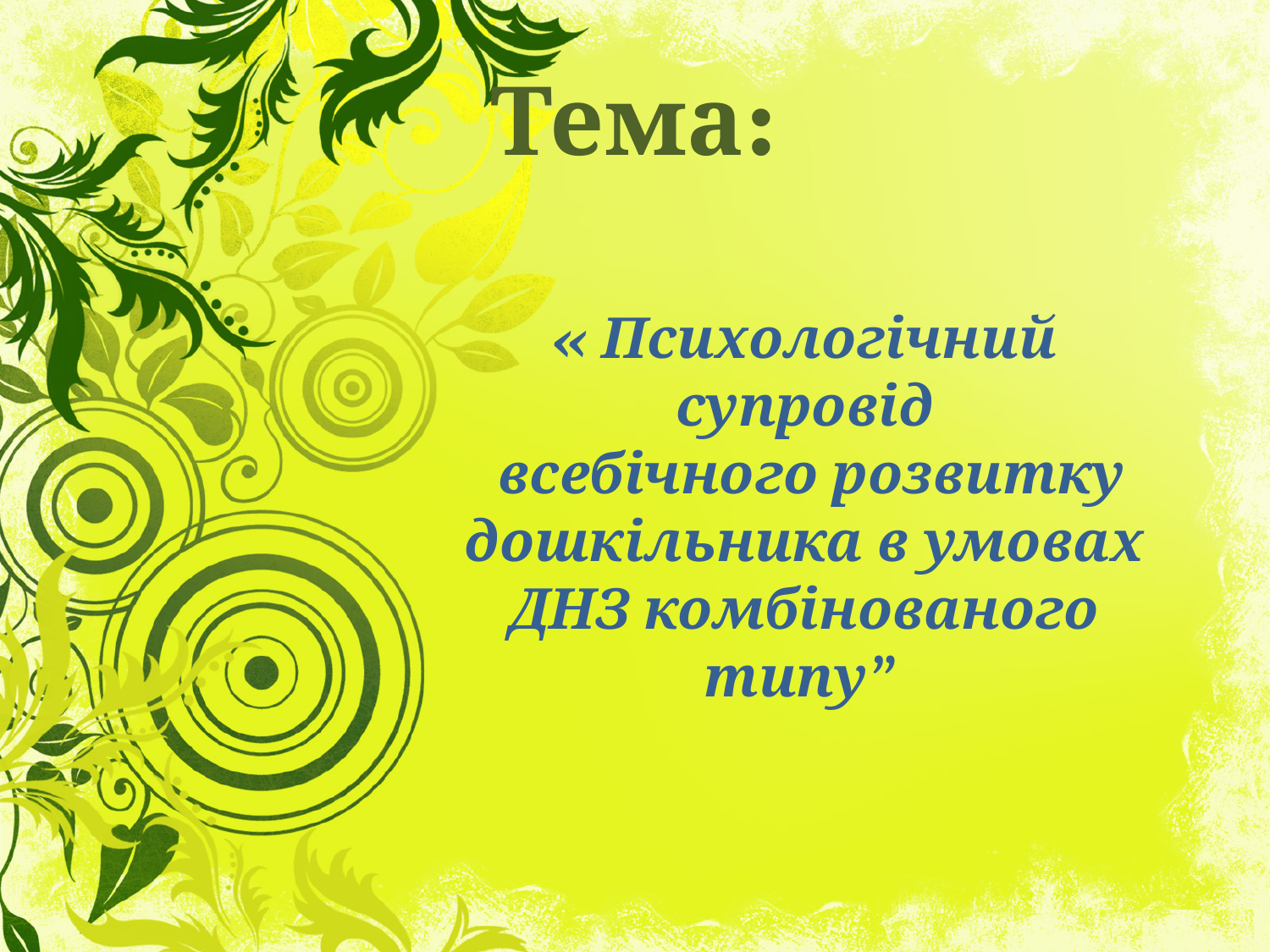

# Тема:
« Психологічний супровід
 всебічного розвитку дошкільника в умовах ДНЗ комбінованого типу”